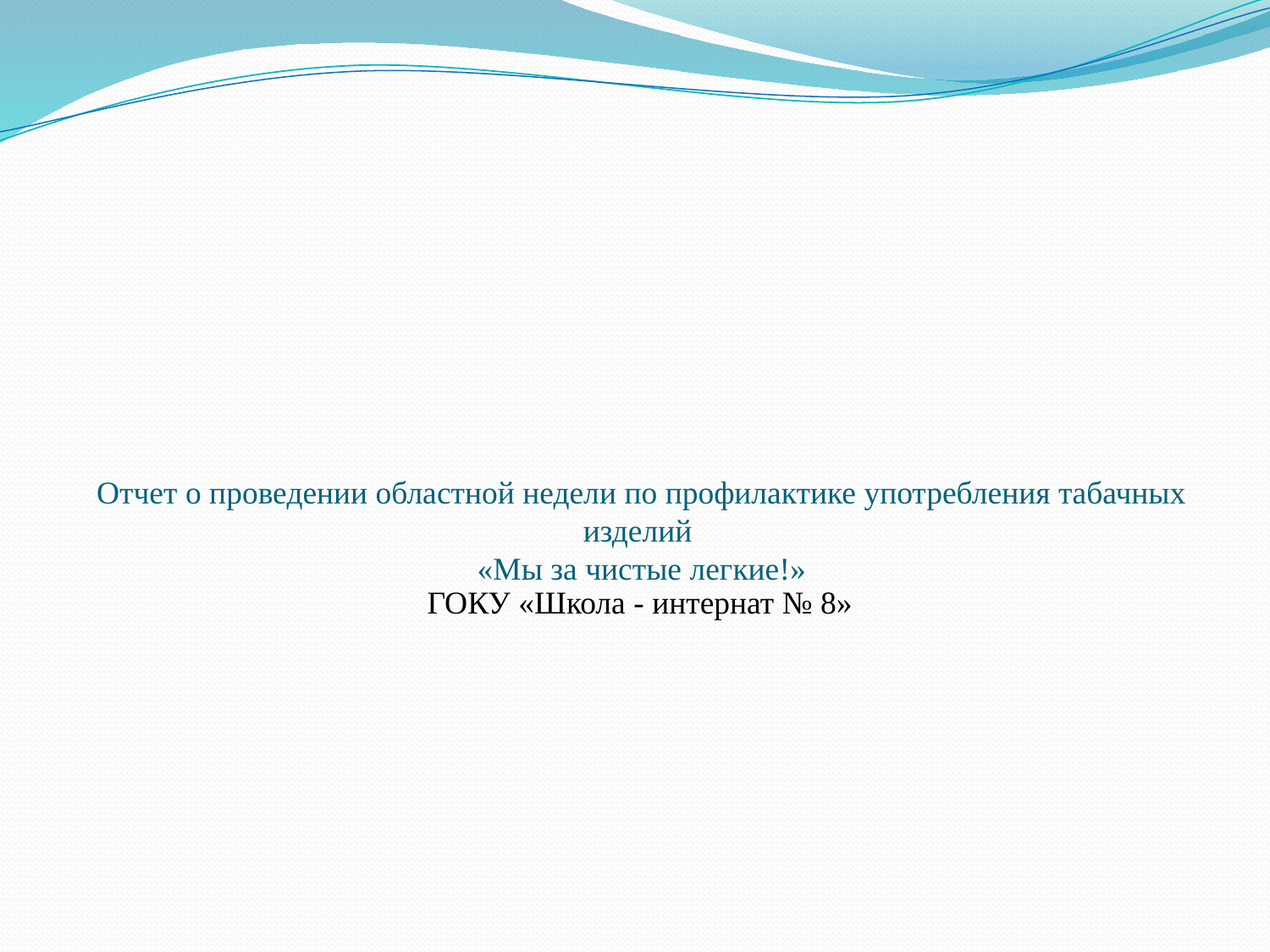

# Отчет о проведении областной недели по профилактике употребления табачных изделий «Мы за чистые легкие!»
ГОКУ «Школа - интернат № 8»